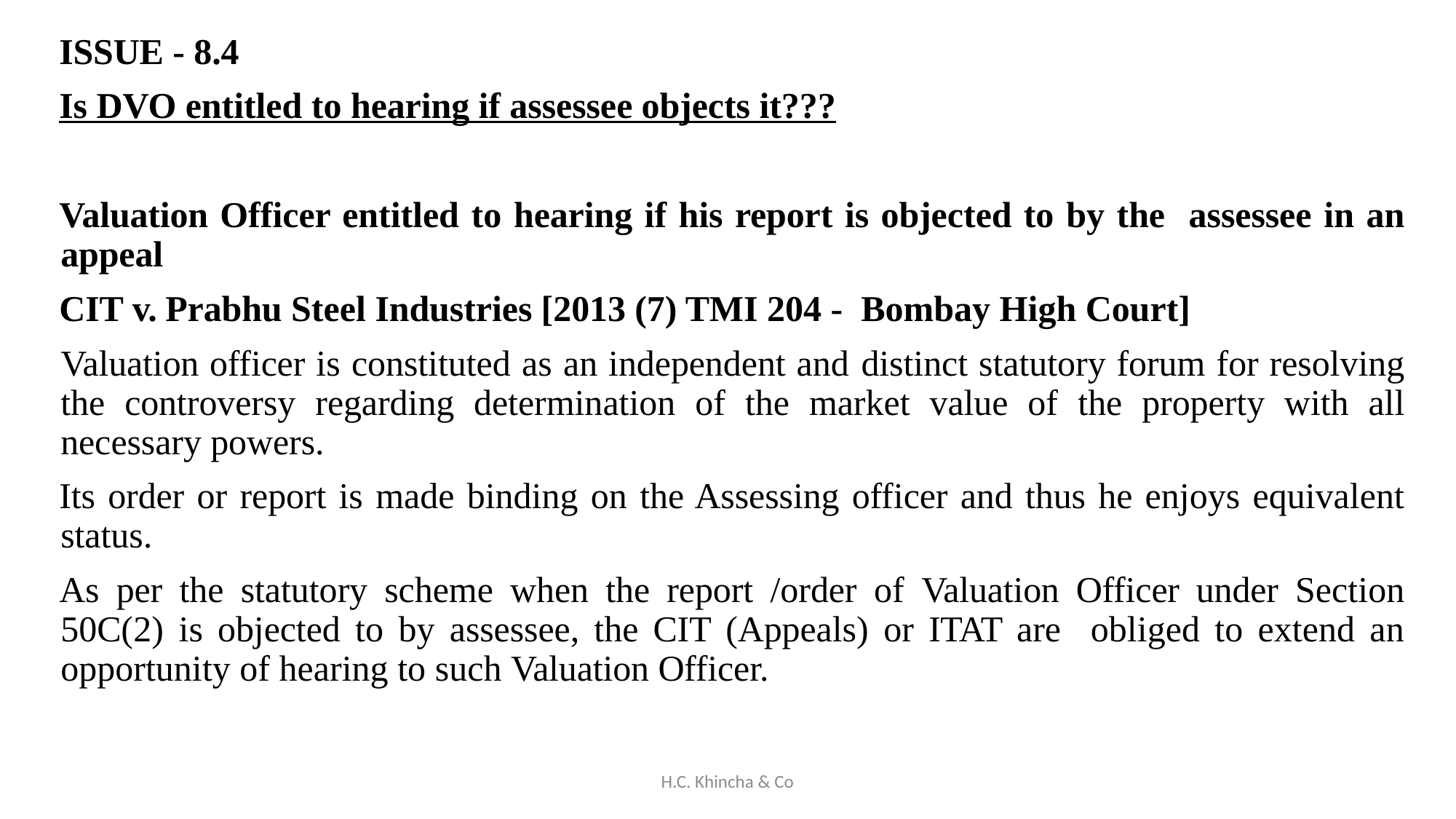

ISSUE - 8.4
Is DVO entitled to hearing if assessee objects it???

Valuation Officer entitled to hearing if his report is objected to by the  assessee in an appeal
CIT v. Prabhu Steel Industries [2013 (7) TMI 204 -  Bombay High Court]
	Valuation officer is constituted as an independent and distinct statutory forum for resolving the controversy regarding determination of the market value of the property with all necessary powers.
Its order or report is made binding on the Assessing officer and thus he enjoys equivalent status.
As per the statutory scheme when the report /order of Valuation Officer under Section 50C(2) is objected to by assessee, the CIT (Appeals) or ITAT are  obliged to extend an opportunity of hearing to such Valuation Officer.
H.C. Khincha & Co